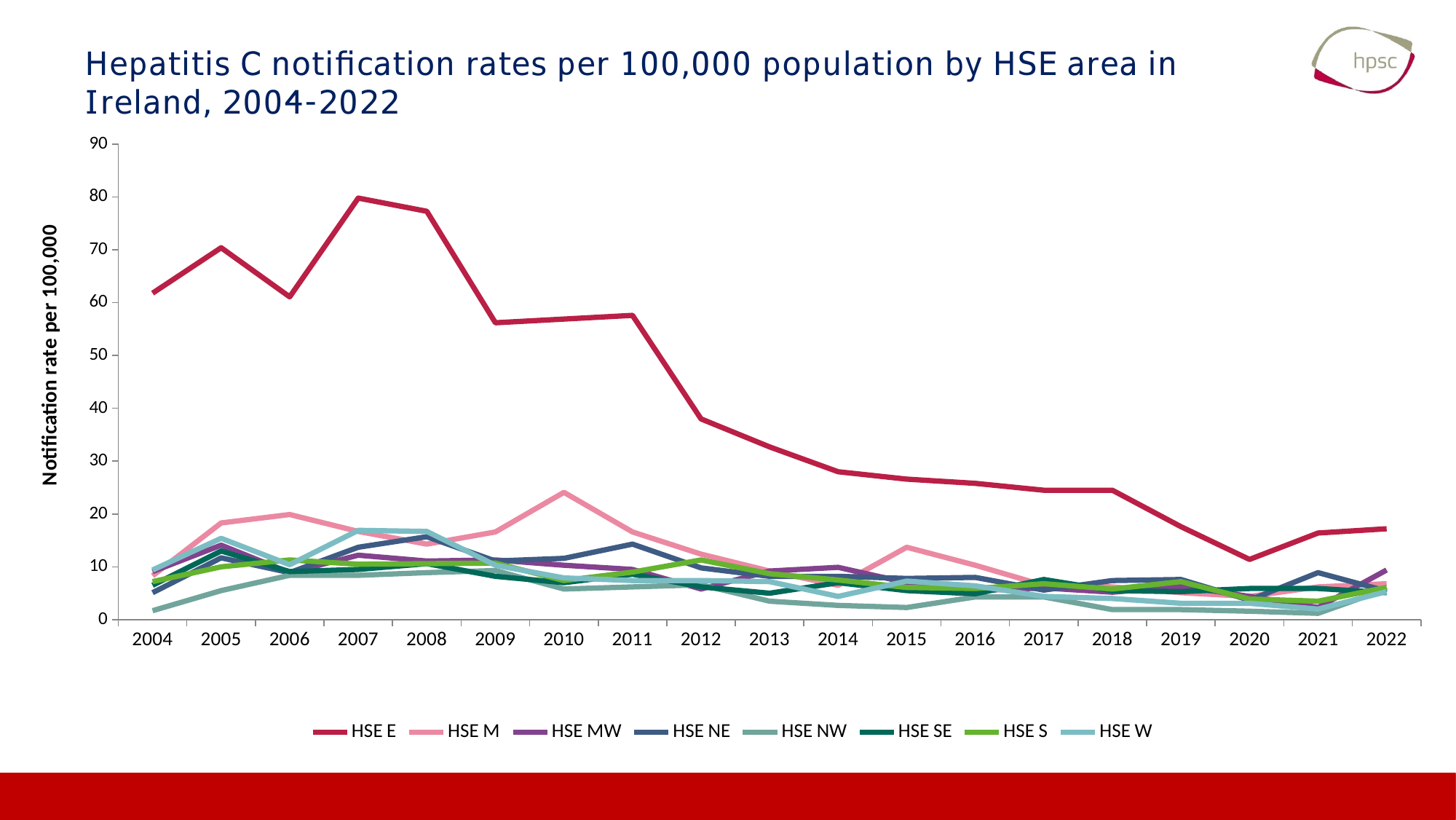

# Hepatitis C notification rates per 100,000 population by HSE area in Ireland, 2004-2022

### Chart

| Category |  |  |  |  |  |  |  |  |
|---|---|---|---|---|---|---|---|---|
| 2004 | 61.8 | 8.3 | 9.1 | 5.1 | 1.7 | 6.5 | 7.2 | 9.4 |
| 2005 | 70.4 | 18.3 | 14.1 | 11.7 | 5.5 | 13.0 | 10.0 | 15.4 |
| 2006 | 61.1 | 19.9 | 8.9 | 8.9 | 8.4 | 9.1 | 11.3 | 10.4 |
| 2007 | 79.8 | 16.7 | 12.2 | 13.7 | 8.4 | 9.5 | 10.5 | 16.9 |
| 2008 | 77.3 | 14.3 | 11.1 | 15.7 | 8.9 | 10.6 | 10.6 | 16.7 |
| 2009 | 56.2 | 16.6 | 11.3 | 11.1 | 9.3 | 8.2 | 10.7 | 10.3 |
| 2010 | 56.9 | 24.1 | 10.3 | 11.6 | 5.8 | 7.0 | 7.4 | 7.9 |
| 2011 | 57.6 | 16.6 | 9.5 | 14.3 | 6.2 | 8.6 | 9.0 | 7.4 |
| 2012 | 38.0 | 12.4 | 5.8 | 9.8 | 6.6 | 6.2 | 11.3 | 7.4 |
| 2013 | 32.7 | 9.2 | 9.2 | 8.2 | 3.5 | 5.0 | 8.7 | 7.2 |
| 2014 | 28.0 | 6.5 | 9.9 | 8.2 | 2.7 | 7.0 | 7.5 | 4.4 |
| 2015 | 26.6 | 13.7 | 7.0 | 7.8 | 2.3 | 5.5 | 6.1 | 7.3 |
| 2016 | 25.8 | 10.3 | 5.5 | 8.0 | 4.3 | 4.9 | 5.9 | 6.4 |
| 2017 | 24.5 | 6.5 | 6.0 | 5.6 | 4.3 | 7.6 | 6.8 | 4.4 |
| 2018 | 24.5 | 6.2 | 5.2 | 7.4 | 1.9 | 5.5 | 5.8 | 4.0 |
| 2019 | 17.6 | 5.1 | 6.3 | 7.6 | 1.9 | 5.3 | 7.2 | 3.1 |
| 2020 | 11.4 | 4.4 | 4.4 | 3.7 | 1.6 | 5.9 | 3.9 | 3.1 |
| 2021 | 16.4 | 6.2 | 2.3 | 8.9 | 1.2 | 5.9 | 3.5 | 2.0 |
| 2022 | 17.2 | 6.8 | 9.4 | 5.4 | 5.8 | 5.1 | 6.1 | 5.3 |